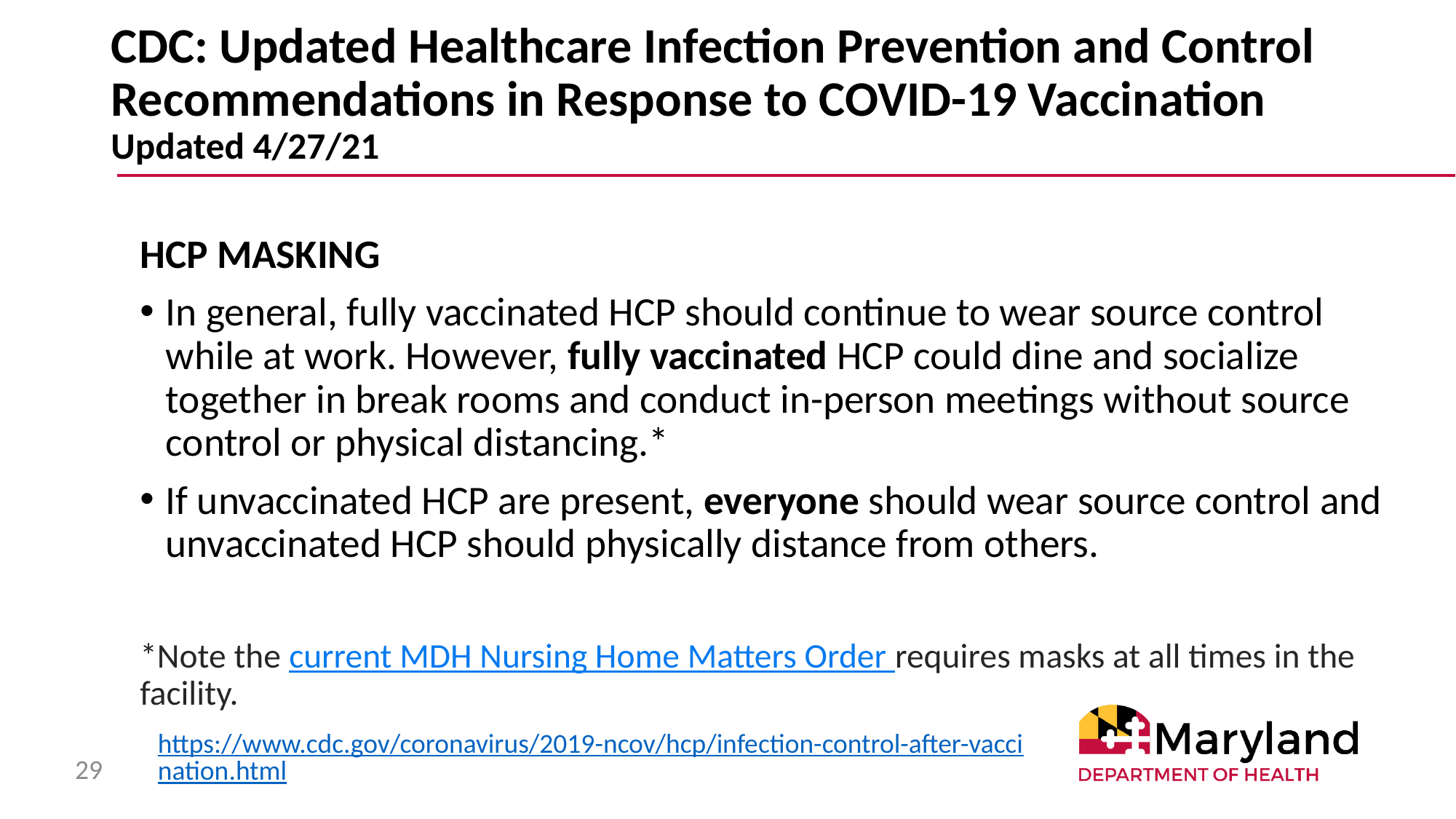

# CDC: Updated Healthcare Infection Prevention and Control Recommendations in Response to COVID-19 Vaccination Updated 4/27/21
HCP MASKING
In general, fully vaccinated HCP should continue to wear source control while at work. However, fully vaccinated HCP could dine and socialize together in break rooms and conduct in-person meetings without source control or physical distancing.*
If unvaccinated HCP are present, everyone should wear source control and unvaccinated HCP should physically distance from others.

*Note the current MDH Nursing Home Matters Order requires masks at all times in the facility.
https://www.cdc.gov/coronavirus/2019-ncov/hcp/infection-control-after-vaccination.html
29